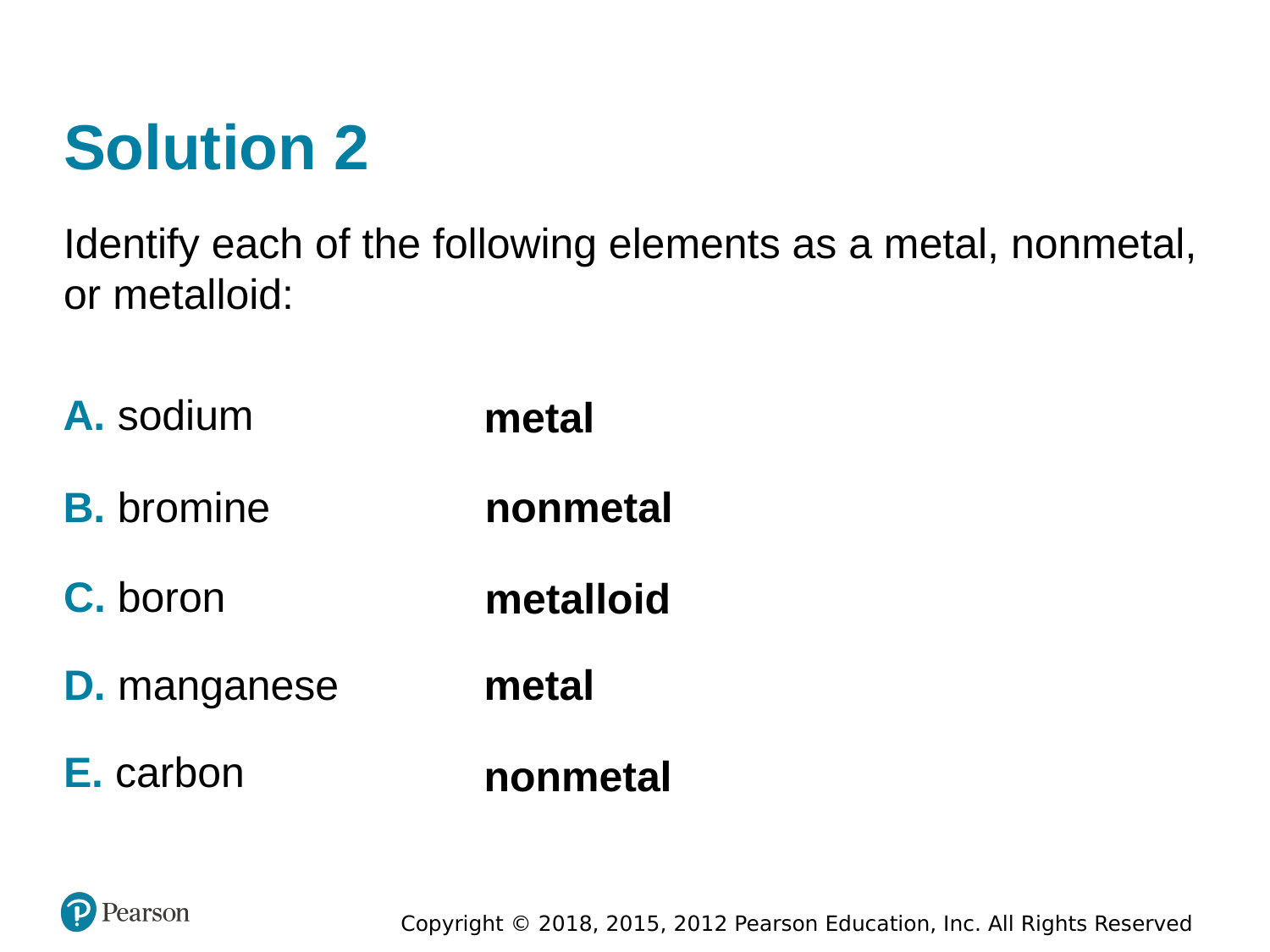

# Solution 2
Identify each of the following elements as a metal, nonmetal, or metalloid:
A. sodium
metal
B. bromine
nonmetal
C. boron
metalloid
D. manganese
metal
E. carbon
nonmetal